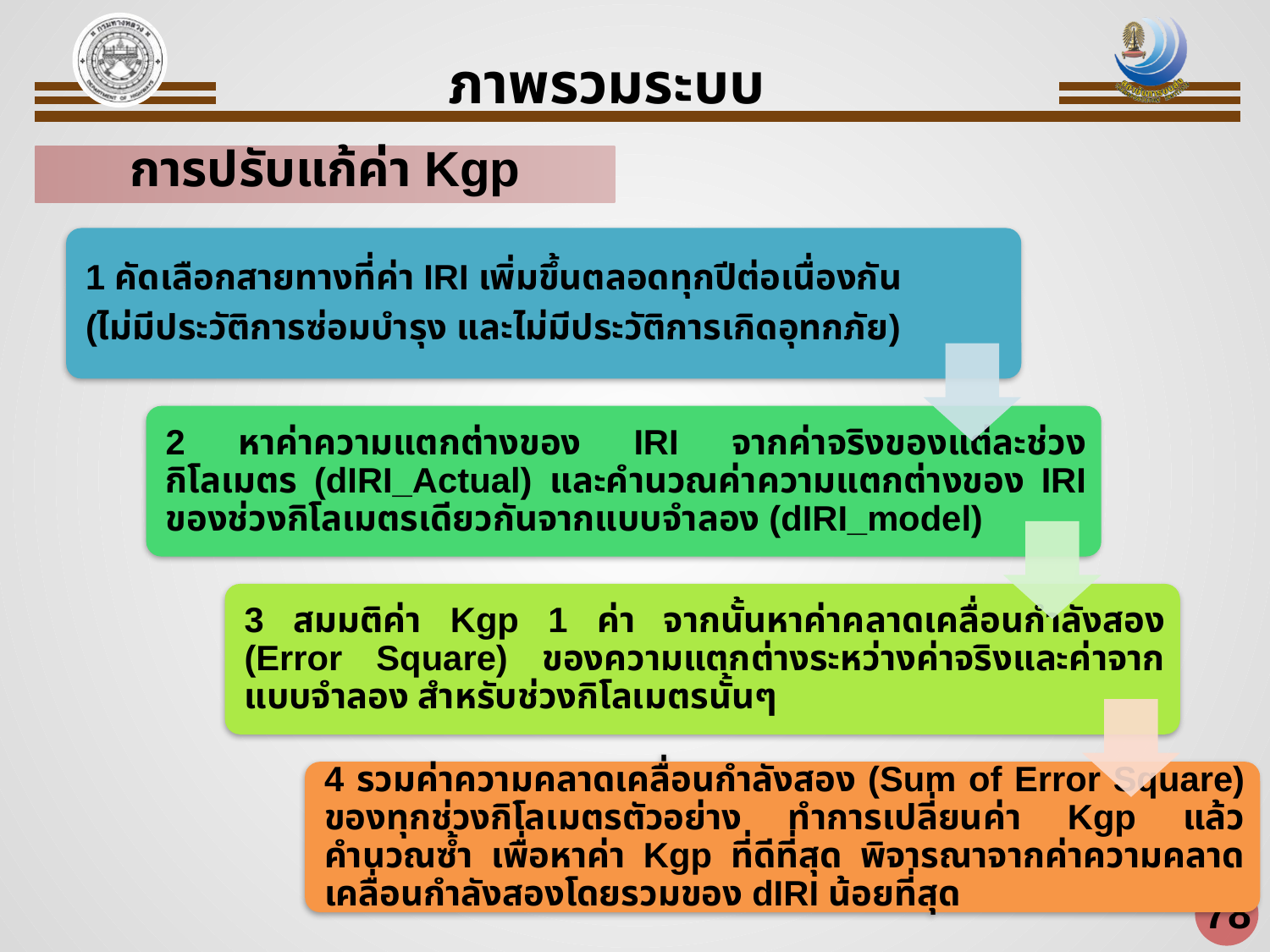

ภาพรวมระบบ
การปรับแก้ค่า Kgp
1 คัดเลือกสายทางที่ค่า IRI เพิ่มขึ้นตลอดทุกปีต่อเนื่องกัน
(ไม่มีประวัติการซ่อมบำรุง และไม่มีประวัติการเกิดอุทกภัย)
2 หาค่าความแตกต่างของ IRI จากค่าจริงของแต่ละช่วงกิโลเมตร (dIRI_Actual) และคำนวณค่าความแตกต่างของ IRI ของช่วงกิโลเมตรเดียวกันจากแบบจำลอง (dIRI_model)
3 สมมติค่า Kgp 1 ค่า จากนั้นหาค่าคลาดเคลื่อนกำลังสอง (Error Square) ของความแตกต่างระหว่างค่าจริงและค่าจากแบบจำลอง สำหรับช่วงกิโลเมตรนั้นๆ
4 รวมค่าความคลาดเคลื่อนกำลังสอง (Sum of Error Square) ของทุกช่วงกิโลเมตรตัวอย่าง ทำการเปลี่ยนค่า Kgp แล้วคำนวณซ้ำ เพื่อหาค่า Kgp ที่ดีที่สุด พิจารณาจากค่าความคลาดเคลื่อนกำลังสองโดยรวมของ dIRI น้อยที่สุด